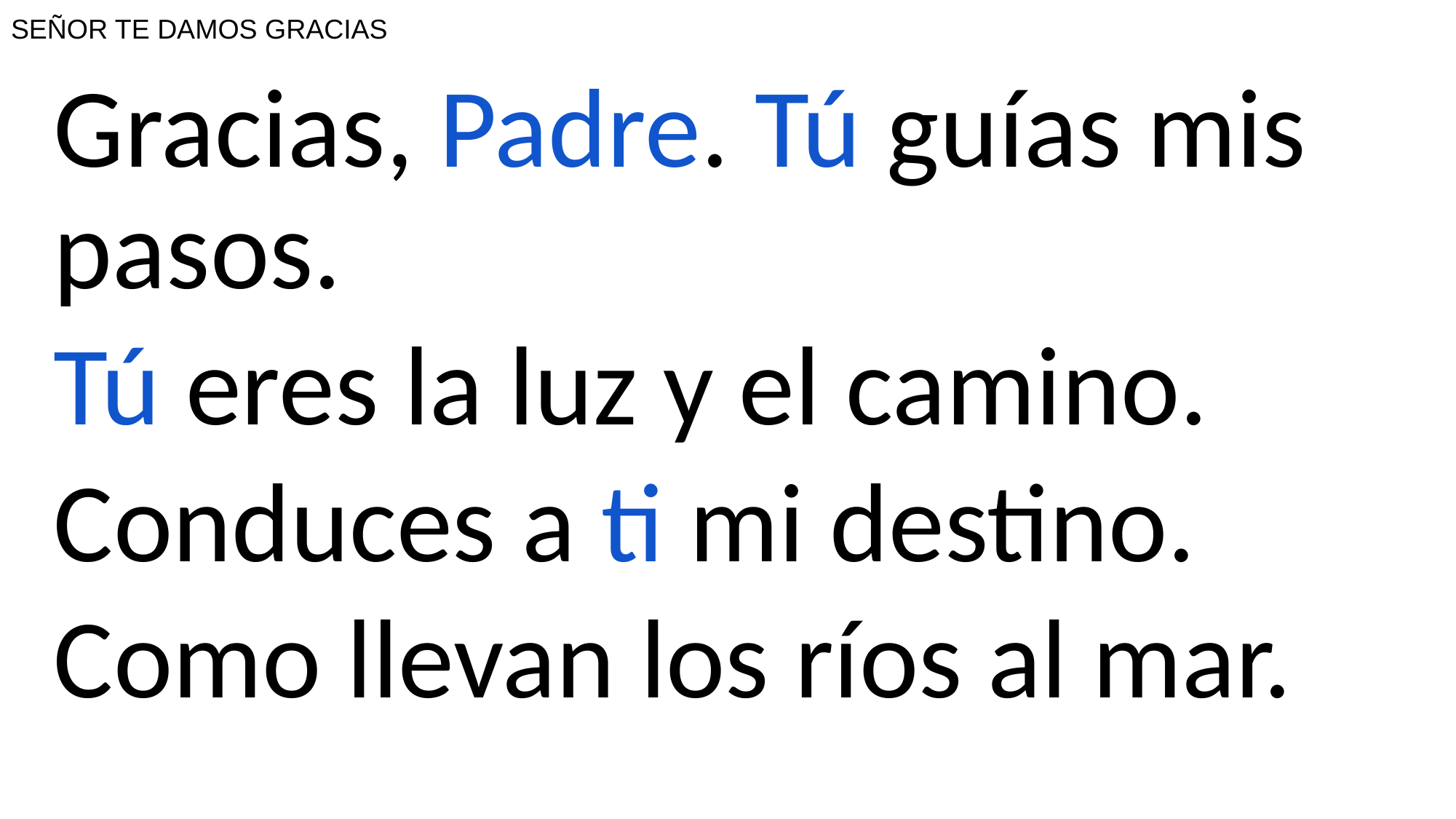

# SEÑOR TE DAMOS GRACIAS
Gracias, Padre. Tú guías mis pasos.
Tú eres la luz y el camino.
Conduces a ti mi destino.
Como llevan los ríos al mar.